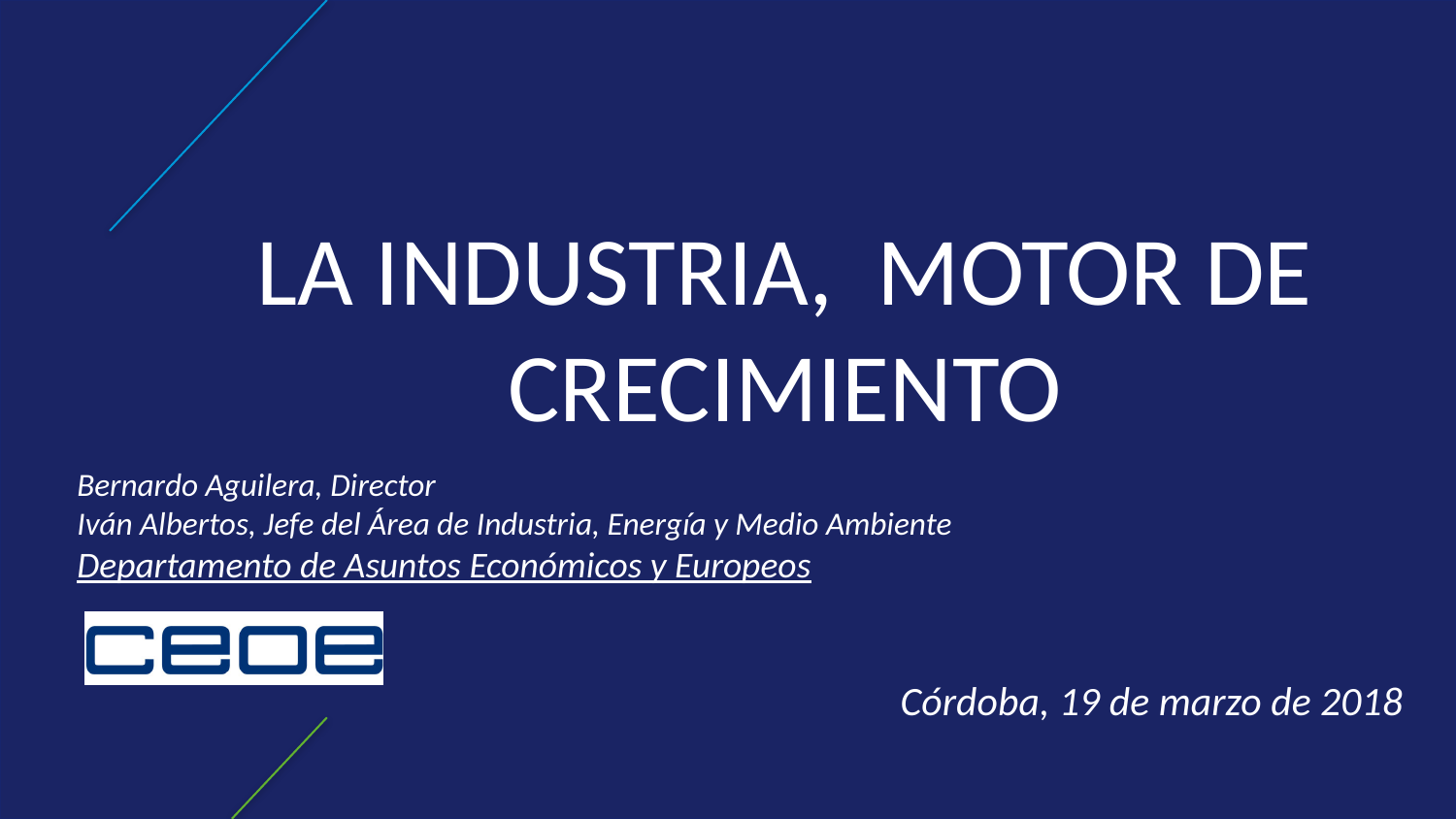

LA INDUSTRIA,  MOTOR DE CRECIMIENTO
Bernardo Aguilera, Director
Iván Albertos, Jefe del Área de Industria, Energía y Medio Ambiente
Departamento de Asuntos Económicos y Europeos
Córdoba, 19 de marzo de 2018